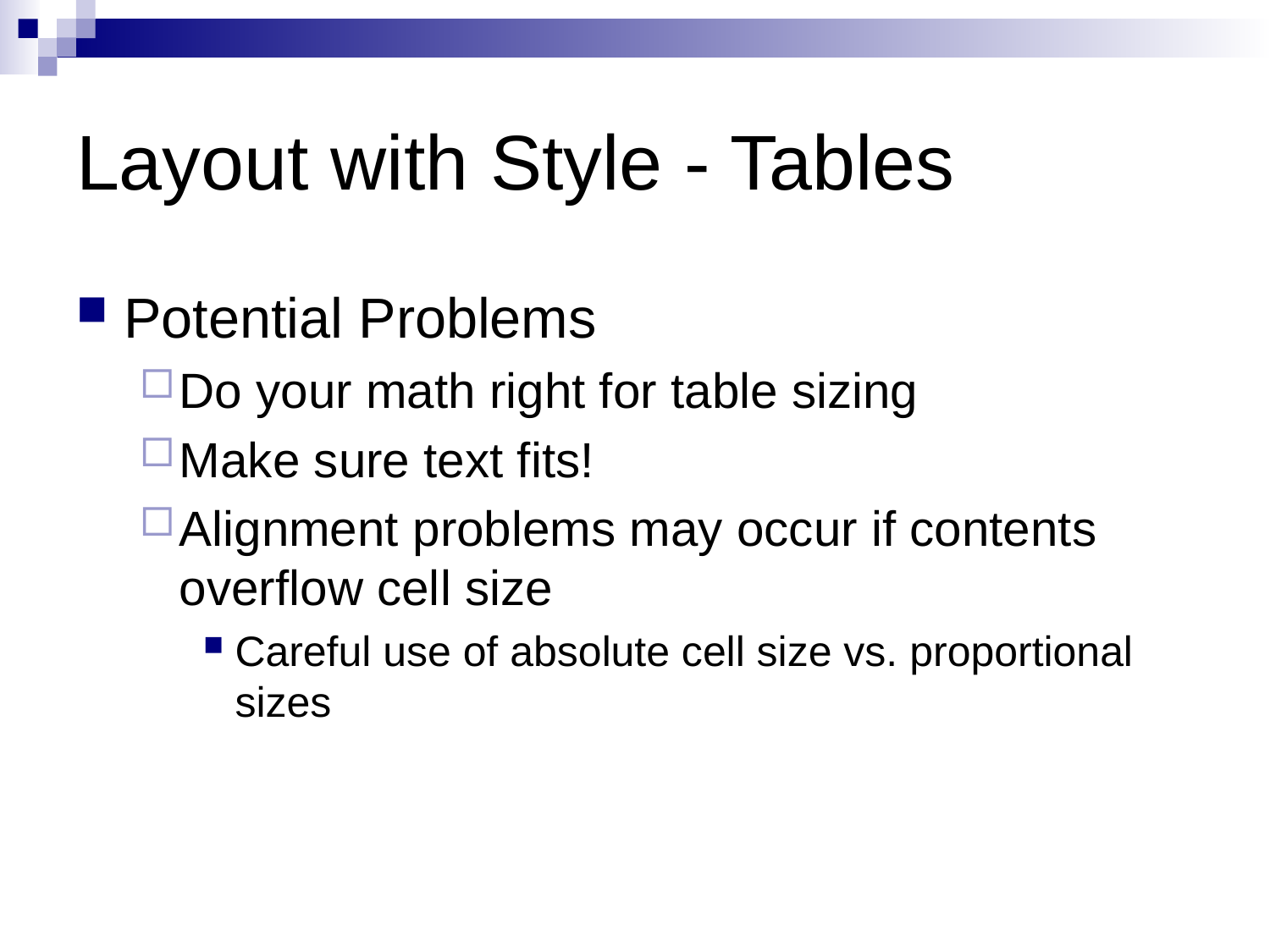

# Layout with Style - Tables
Potential Problems
Do your math right for table sizing
Make sure text fits!
Alignment problems may occur if contents overflow cell size
Careful use of absolute cell size vs. proportional sizes